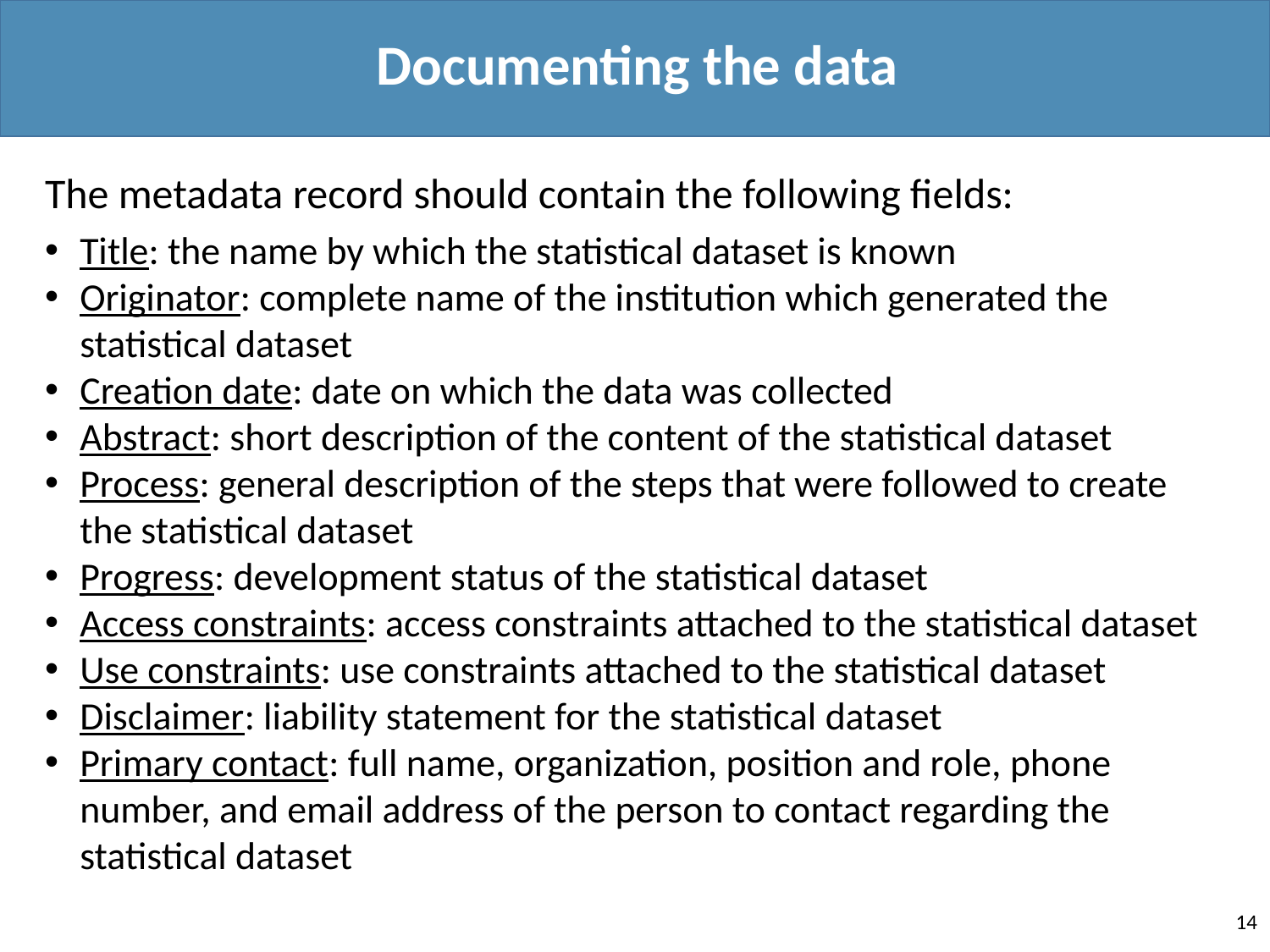

Documenting the data
The metadata record should contain the following fields:
Title: the name by which the statistical dataset is known
Originator: complete name of the institution which generated the statistical dataset
Creation date: date on which the data was collected
Abstract: short description of the content of the statistical dataset
Process: general description of the steps that were followed to create the statistical dataset
Progress: development status of the statistical dataset
Access constraints: access constraints attached to the statistical dataset
Use constraints: use constraints attached to the statistical dataset
Disclaimer: liability statement for the statistical dataset
Primary contact: full name, organization, position and role, phone number, and email address of the person to contact regarding the statistical dataset
14